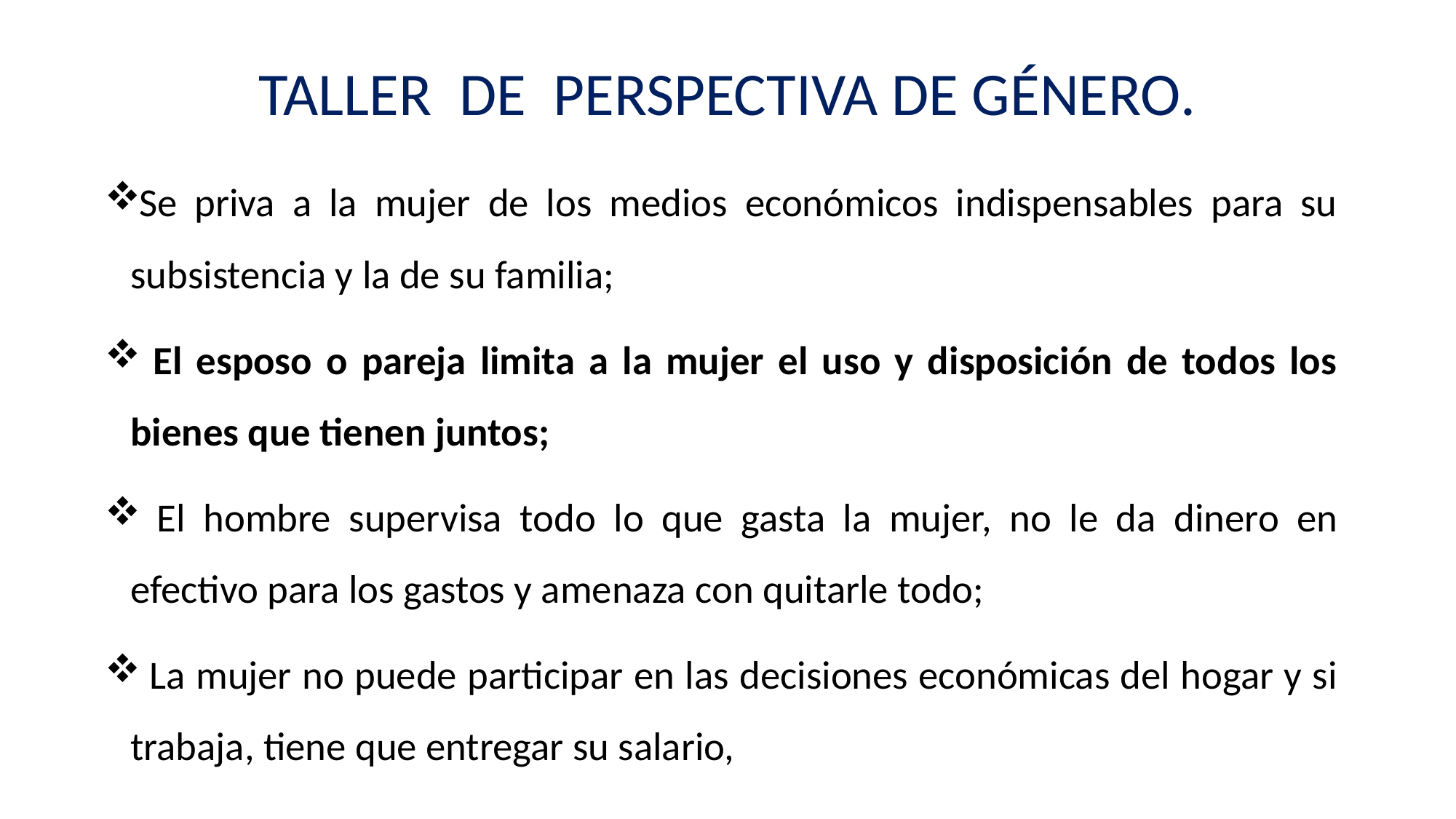

# TALLER  DE  PERSPECTIVA DE GÉNERO.
Se priva a la mujer de los medios económicos indispensables para su subsistencia y la de su familia;
 El esposo o pareja limita a la mujer el uso y disposición de todos los bienes que tienen juntos;
 El hombre supervisa todo lo que gasta la mujer, no le da dinero en efectivo para los gastos y amenaza con quitarle todo;
 La mujer no puede participar en las decisiones económicas del hogar y si trabaja, tiene que entregar su salario,